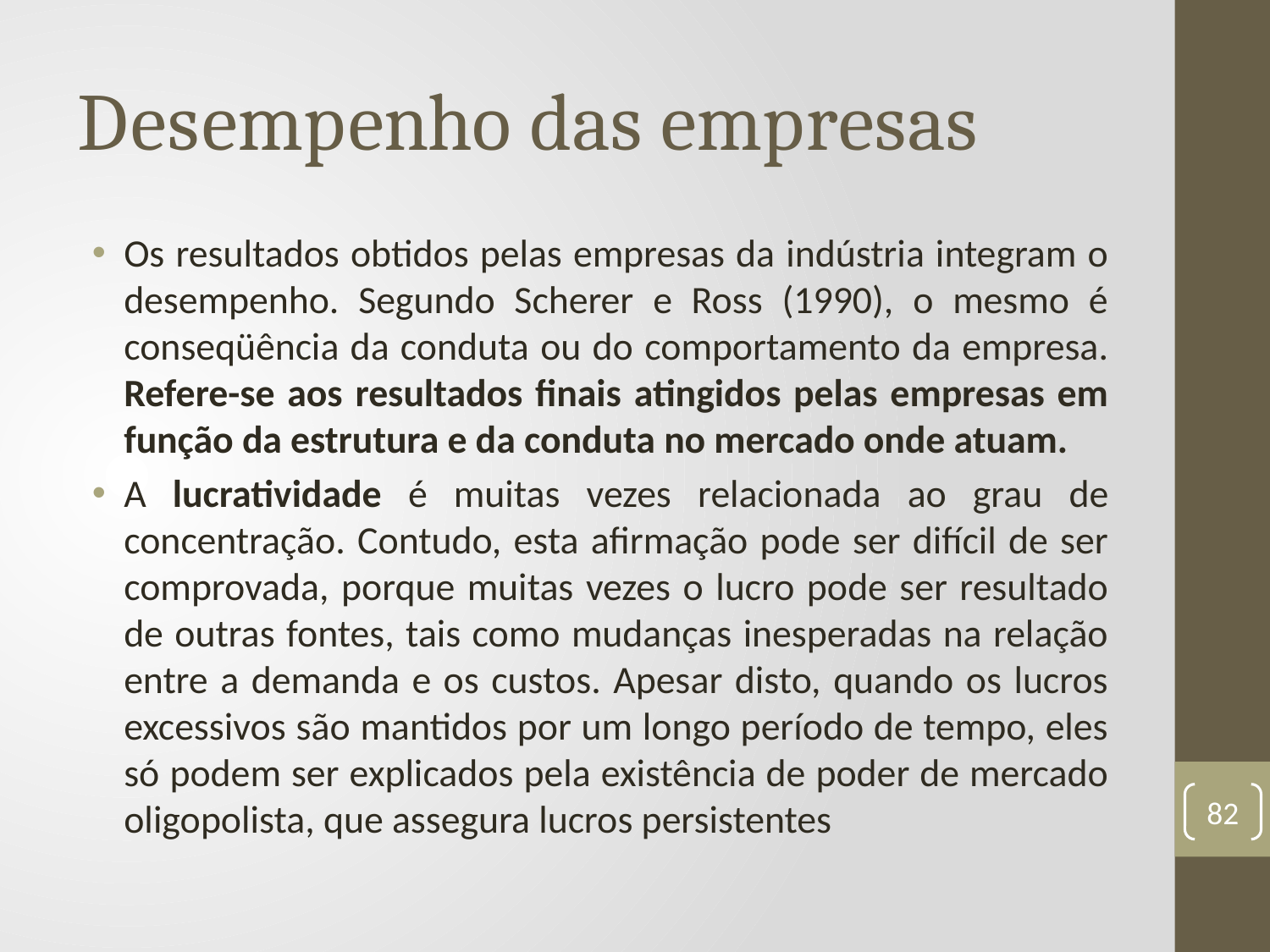

# Desempenho das empresas
Os resultados obtidos pelas empresas da indústria integram o desempenho. Segundo Scherer e Ross (1990), o mesmo é conseqüência da conduta ou do comportamento da empresa. Refere-se aos resultados finais atingidos pelas empresas em função da estrutura e da conduta no mercado onde atuam.
A lucratividade é muitas vezes relacionada ao grau de concentração. Contudo, esta afirmação pode ser difícil de ser comprovada, porque muitas vezes o lucro pode ser resultado de outras fontes, tais como mudanças inesperadas na relação entre a demanda e os custos. Apesar disto, quando os lucros excessivos são mantidos por um longo período de tempo, eles só podem ser explicados pela existência de poder de mercado oligopolista, que assegura lucros persistentes
82